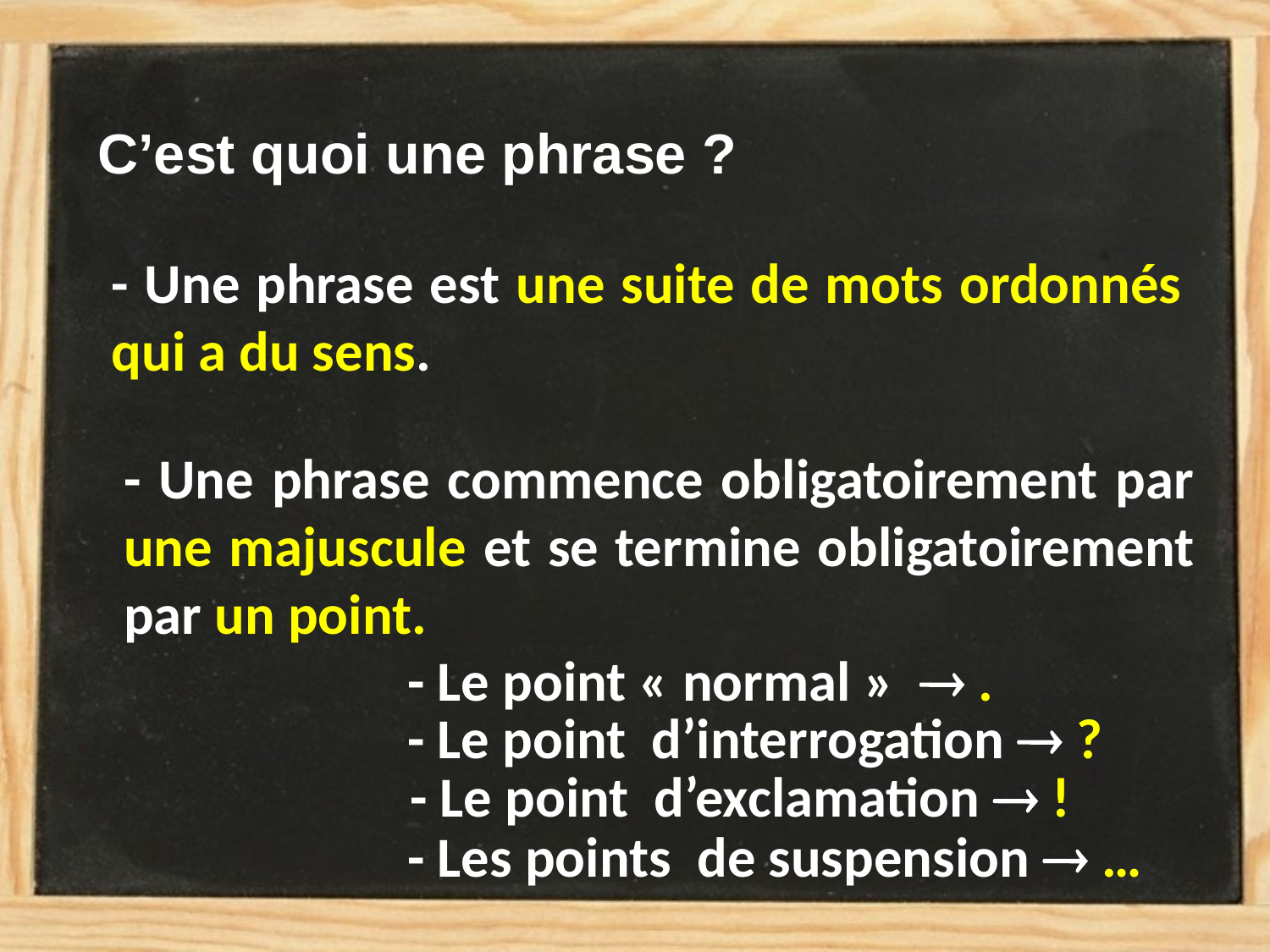

# C’est quoi une phrase ?
- Une phrase est une suite de mots ordonnés qui a du sens.
- Une phrase commence obligatoirement par une majuscule et se termine obligatoirement par un point.
- Le point « normal »  → .
- Le point  d’interrogation → ?
- Le point  d’exclamation → !
- Les points  de suspension → …